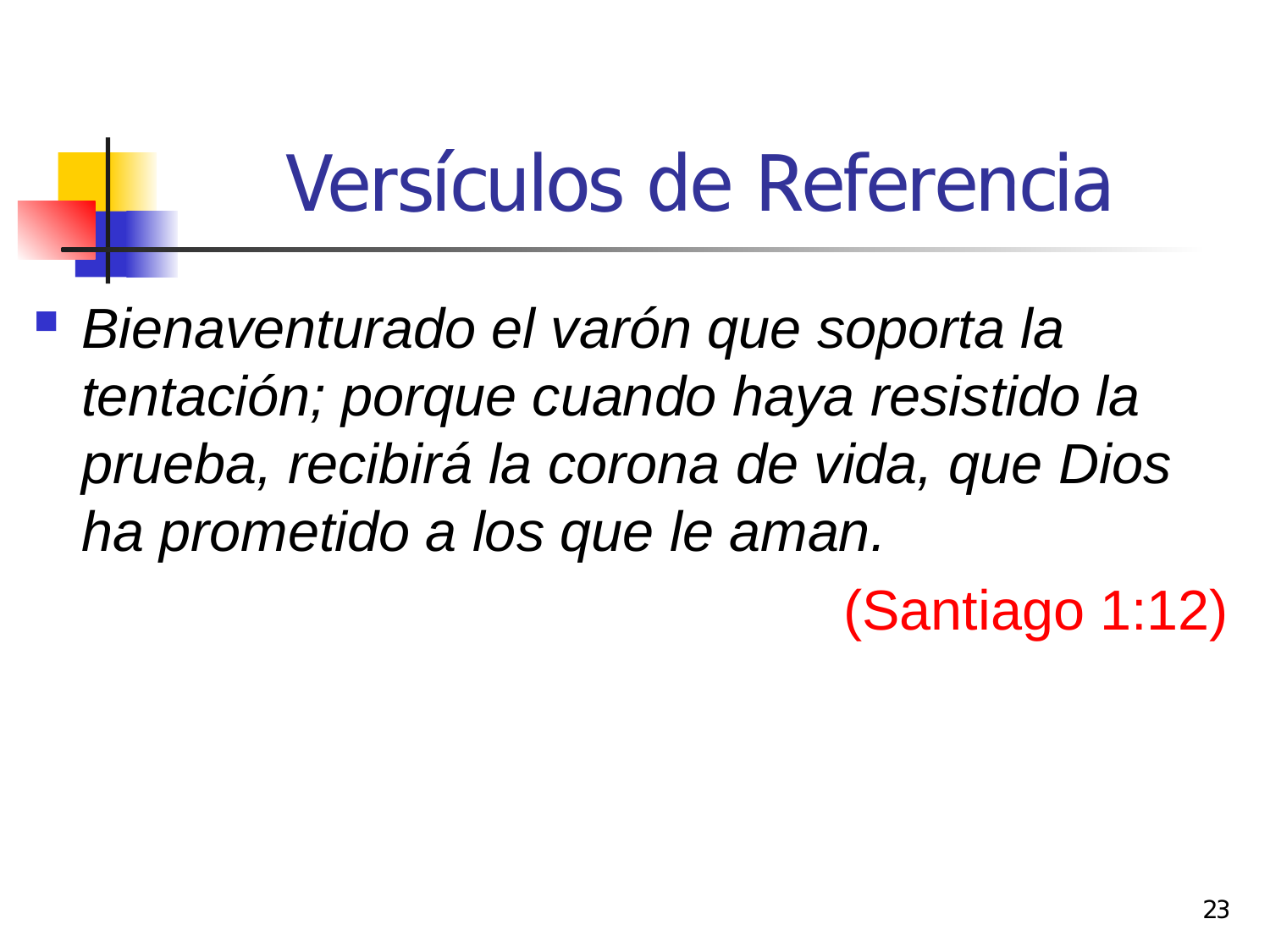

# Versículos de Referencia
Bienaventurado el varón que soporta la tentación; porque cuando haya resistido la prueba, recibirá la corona de vida, que Dios ha prometido a los que le aman.
							(Santiago 1:12)

23